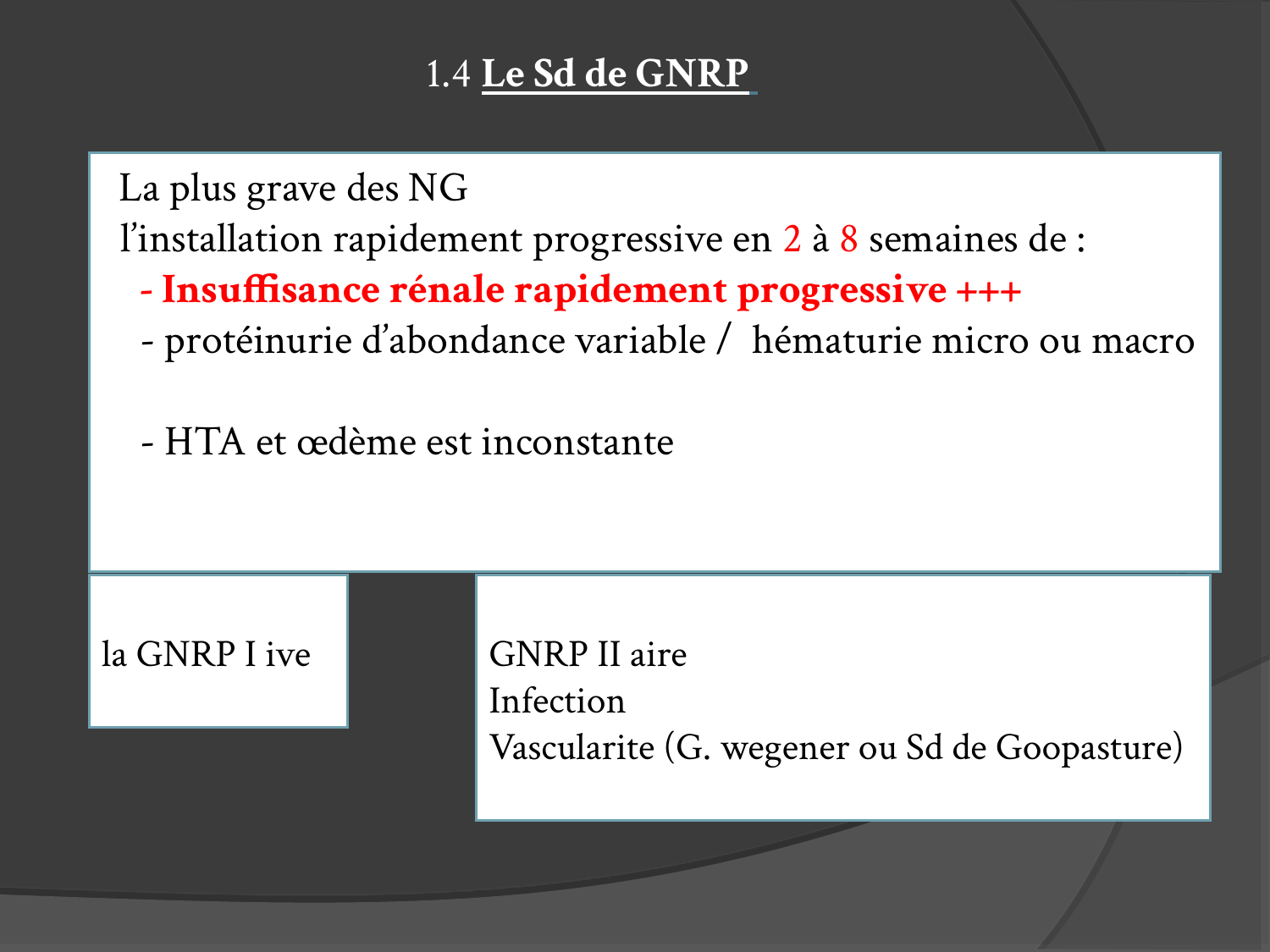

1.4 Le Sd de GNRP
  La plus grave des NG
  l’installation rapidement progressive en 2 à 8 semaines de :
    - Insuffisance rénale rapidement progressive +++
    - protéinurie d’abondance variable /  hématurie micro ou macro
    - HTA et œdème est inconstante

la GNRP I ive

GNRP II aire
Infection
Vascularite (G. wegener ou Sd de Goopasture)